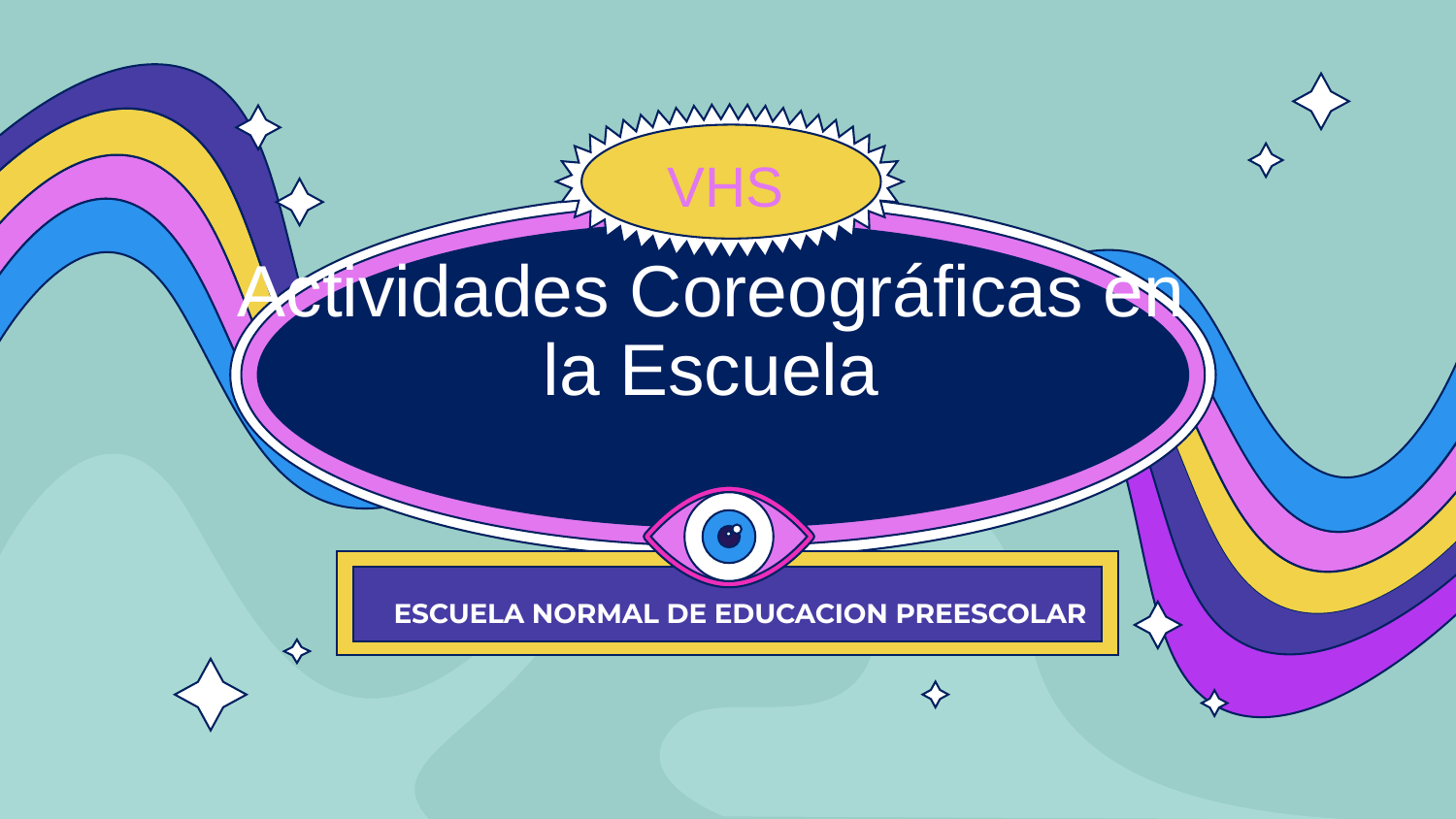

VHS

# Actividades Coreográficas en la Escuela

ESCUELA NORMAL DE EDUCACION PREESCOLAR